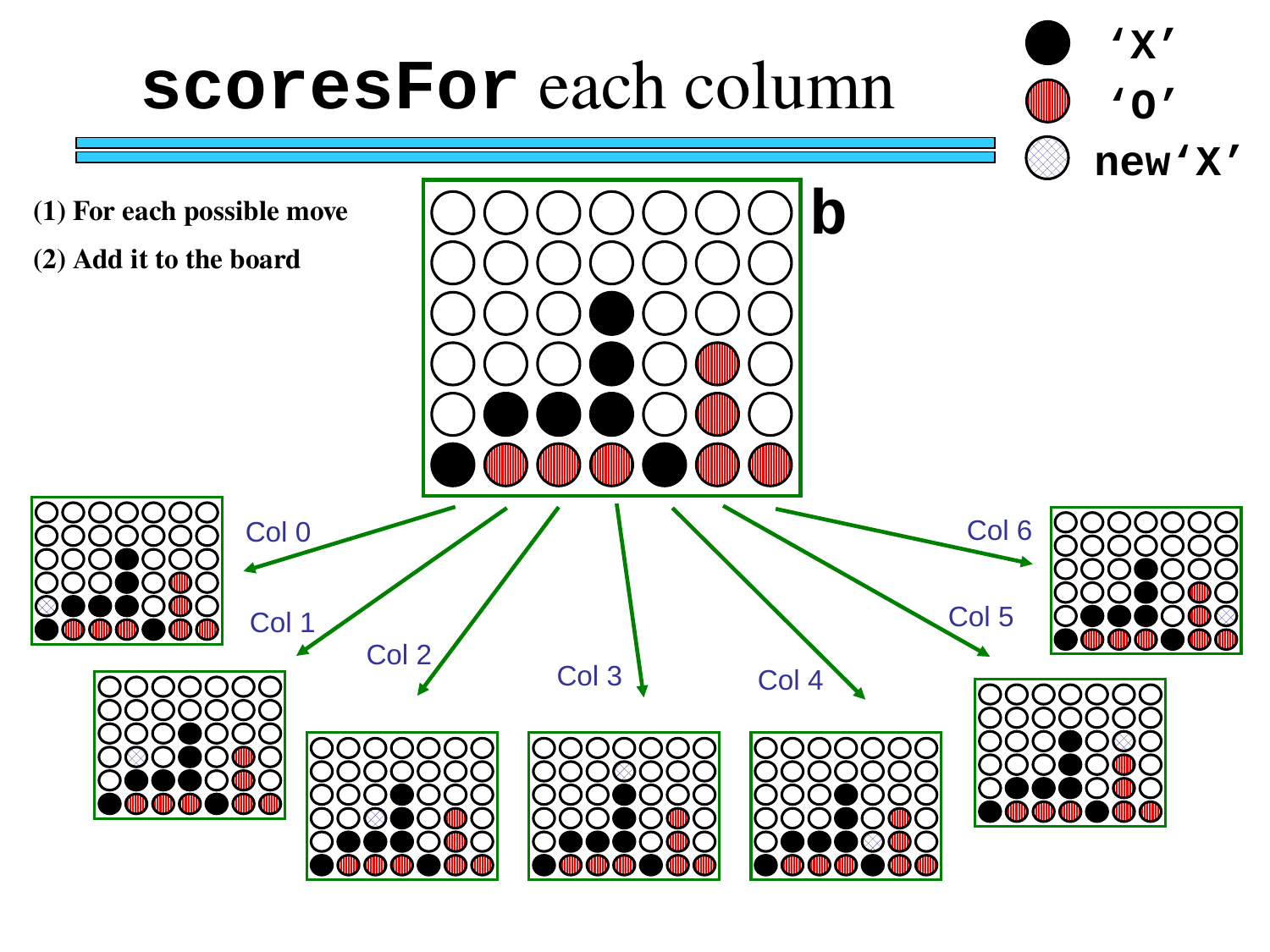

‘X’

scoresFor each column
‘O’

new‘X’

b

(1) For each possible move
(2) Add it to the board

Col 6

Col 0

Col 5

Col 1

Col 2
Col 3
Col 4